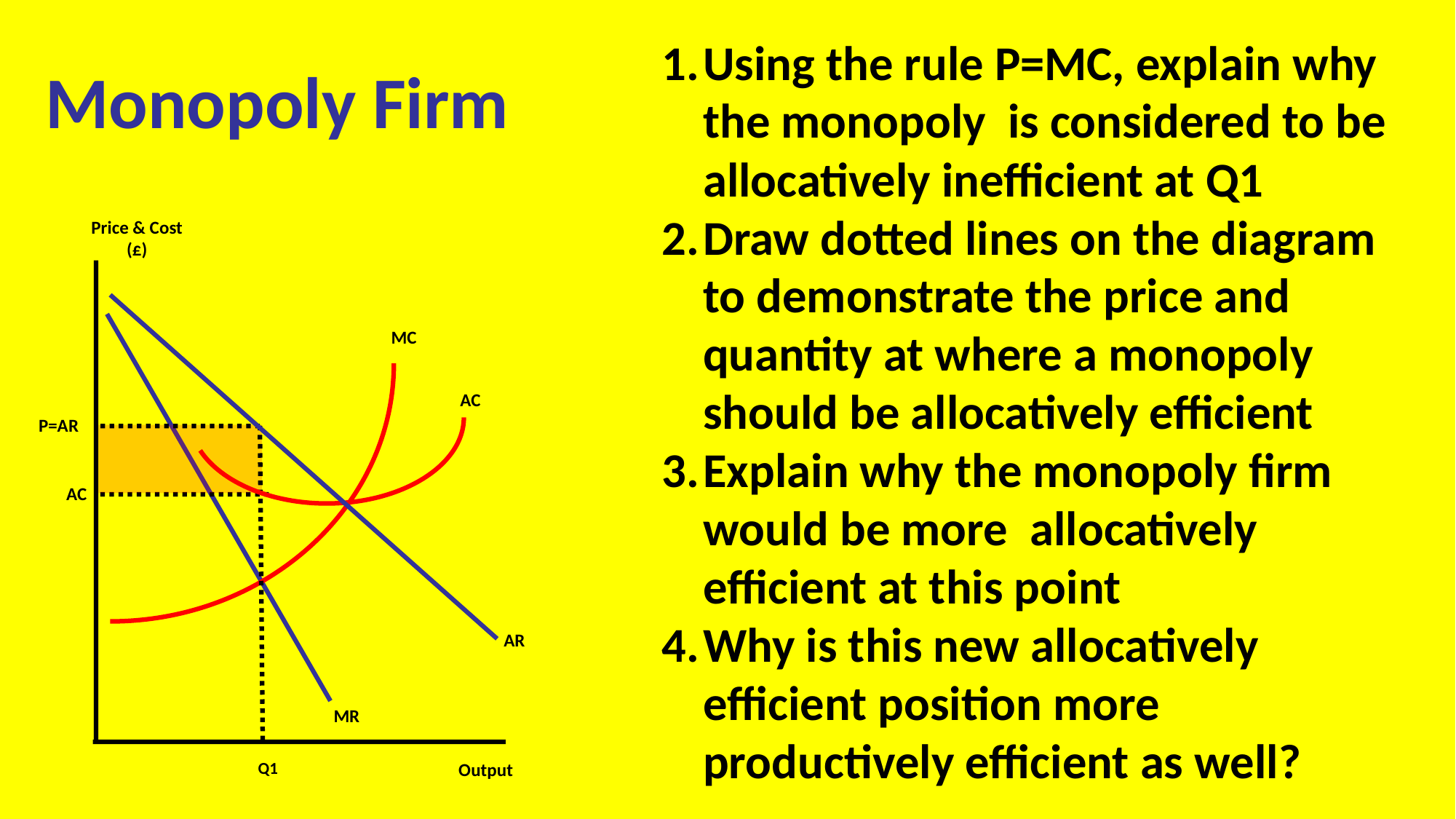

Using the rule P=MC, explain why the monopoly  is considered to be allocatively inefficient at Q1
Draw dotted lines on the diagram to demonstrate the price and quantity at where a monopoly should be allocatively efficient
Explain why the monopoly firm would be more  allocatively efficient at this point
Why is this new allocatively efficient position more productively efficient as well?
Monopoly Firm
Price & Cost (£)

AR

MR
MC

AC

P=AR

AC

Q1
Output